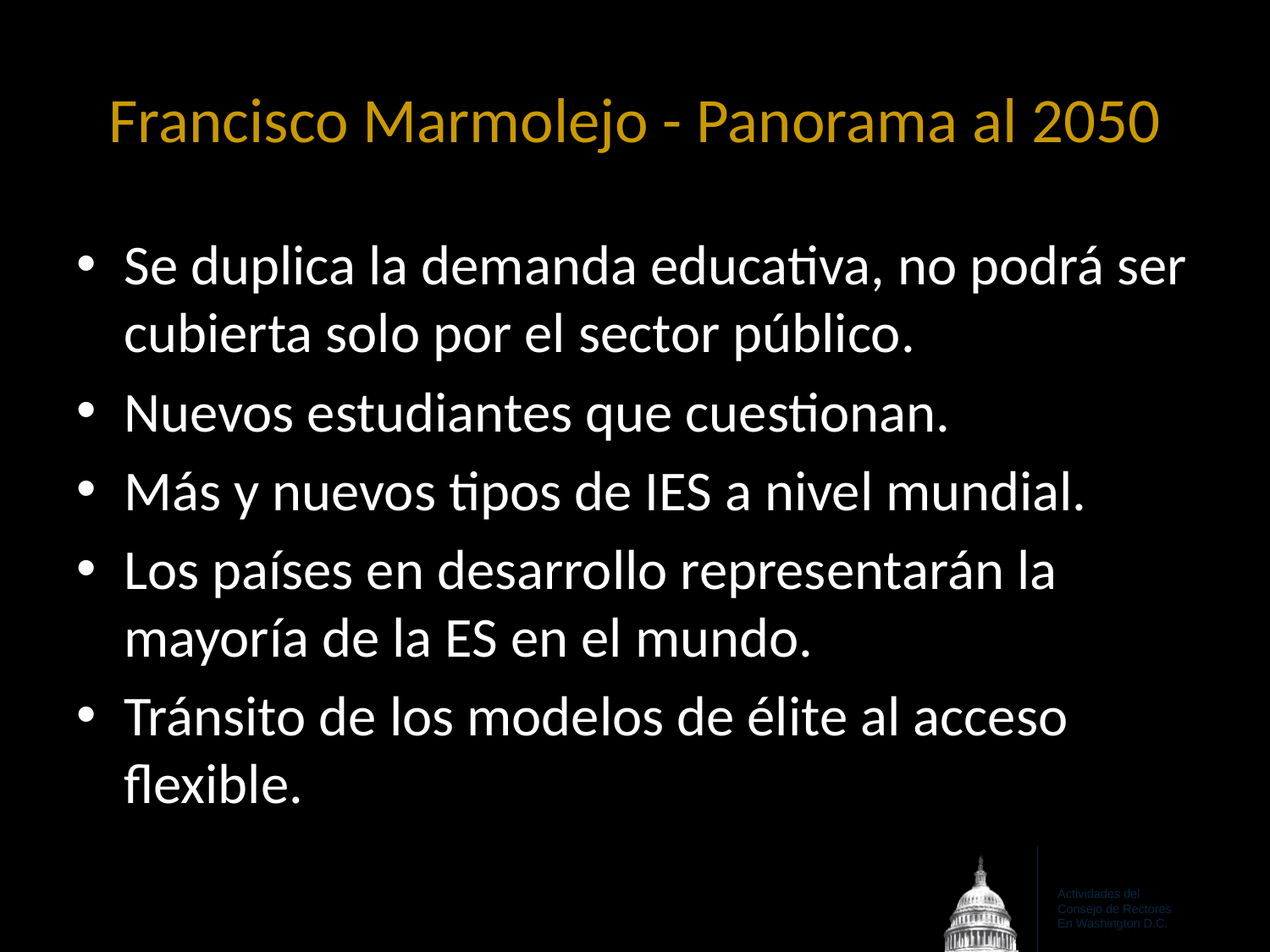

# Francisco Marmolejo - Panorama al 2050
Se duplica la demanda educativa, no podrá ser cubierta solo por el sector público.
Nuevos estudiantes que cuestionan.
Más y nuevos tipos de IES a nivel mundial.
Los países en desarrollo representarán la mayoría de la ES en el mundo.
Tránsito de los modelos de élite al acceso flexible.